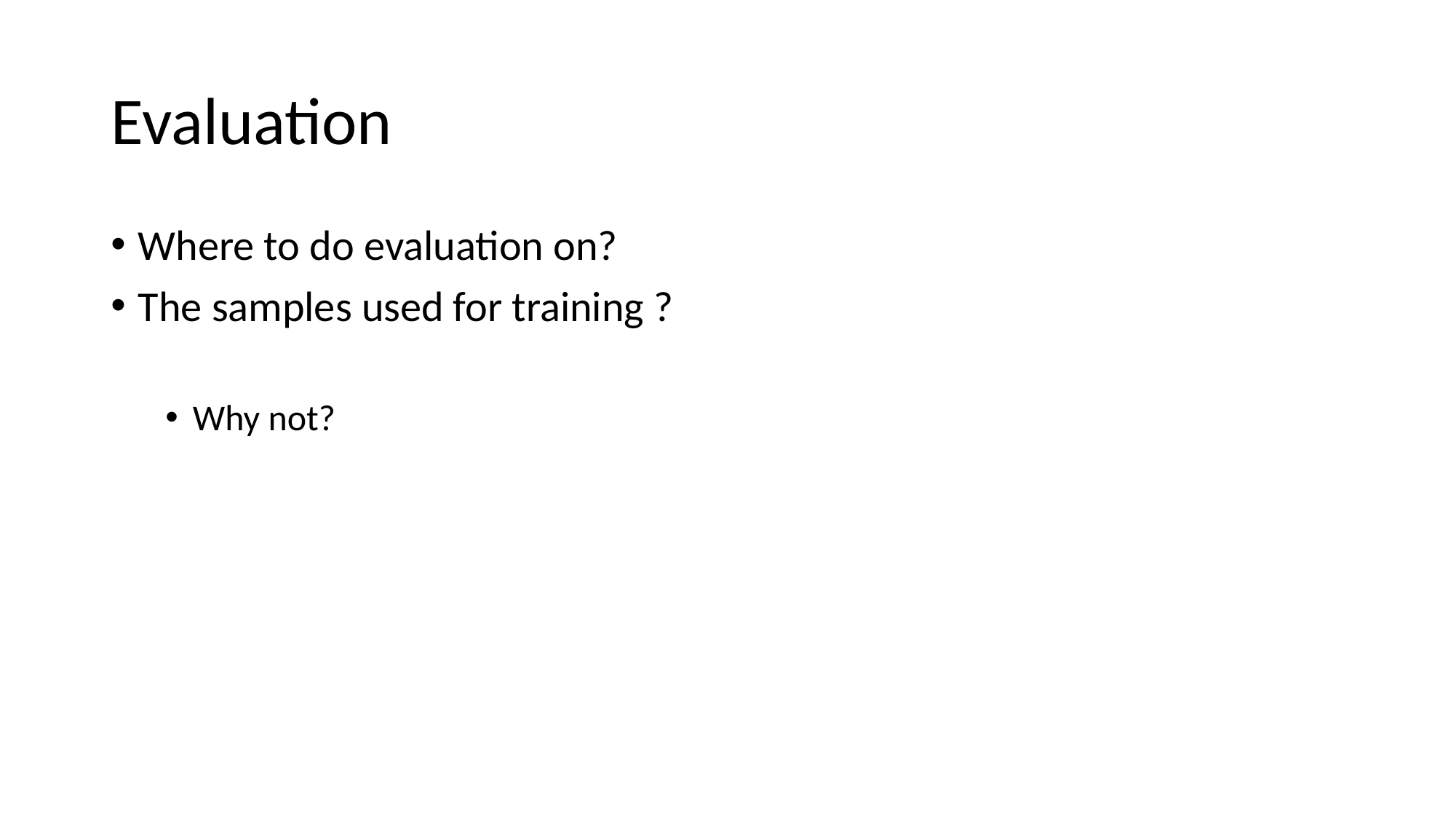

# Evaluation
Where to do evaluation on?
The samples used for training ?

Why not?